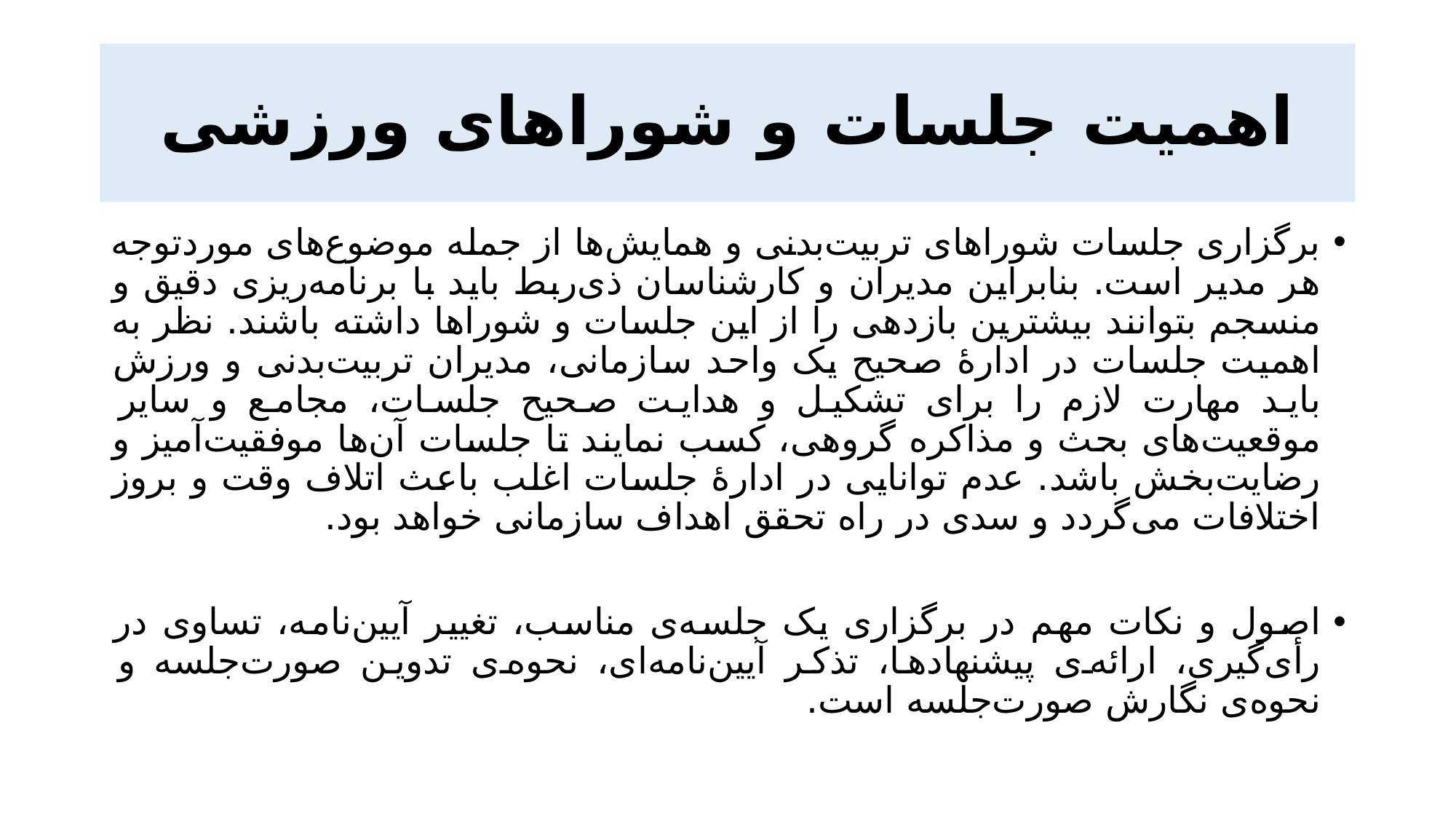

# اهمیت جلسات و شوراهای ورزشی
برگزاری جلسات شوراهای تربیت‌بدنی و همایش‌ها از جمله موضوع‌های موردتوجه هر مدیر است. بنابراین مدیران و کارشناسان ذی‌ربط باید با برنامه‌ریزی دقیق و منسجم بتوانند بیشترین بازدهی را از این جلسات و شوراها داشته باشند. نظر به اهمیت جلسات در ادارۀ صحیح یک واحد سازمانی، مدیران تربیت‌بدنی و ورزش باید مهارت لازم را برای تشکیل و هدایت صحیح جلسات، مجامع و سایر موقعیت‌های بحث و مذاکره گروهی، کسب نمایند تا جلسات آن‌ها موفقیت‌آمیز و رضایت‌بخش باشد. عدم توانایی در ادارۀ جلسات اغلب باعث اتلاف وقت و بروز اختلافات می‌گردد و سدی در راه تحقق اهداف سازمانی خواهد بود.

اصول و نکات مهم در برگزاری یک جلسه‌ی مناسب، تغییر آیین‌نامه، تساوی در رأی‌گیری، ارائه‌ی پیشنهادها، تذکر آیین‌نامه‌ای، نحوه‌ی تدوین صورت‌جلسه و نحوه‌ی نگارش صورت‌جلسه است.